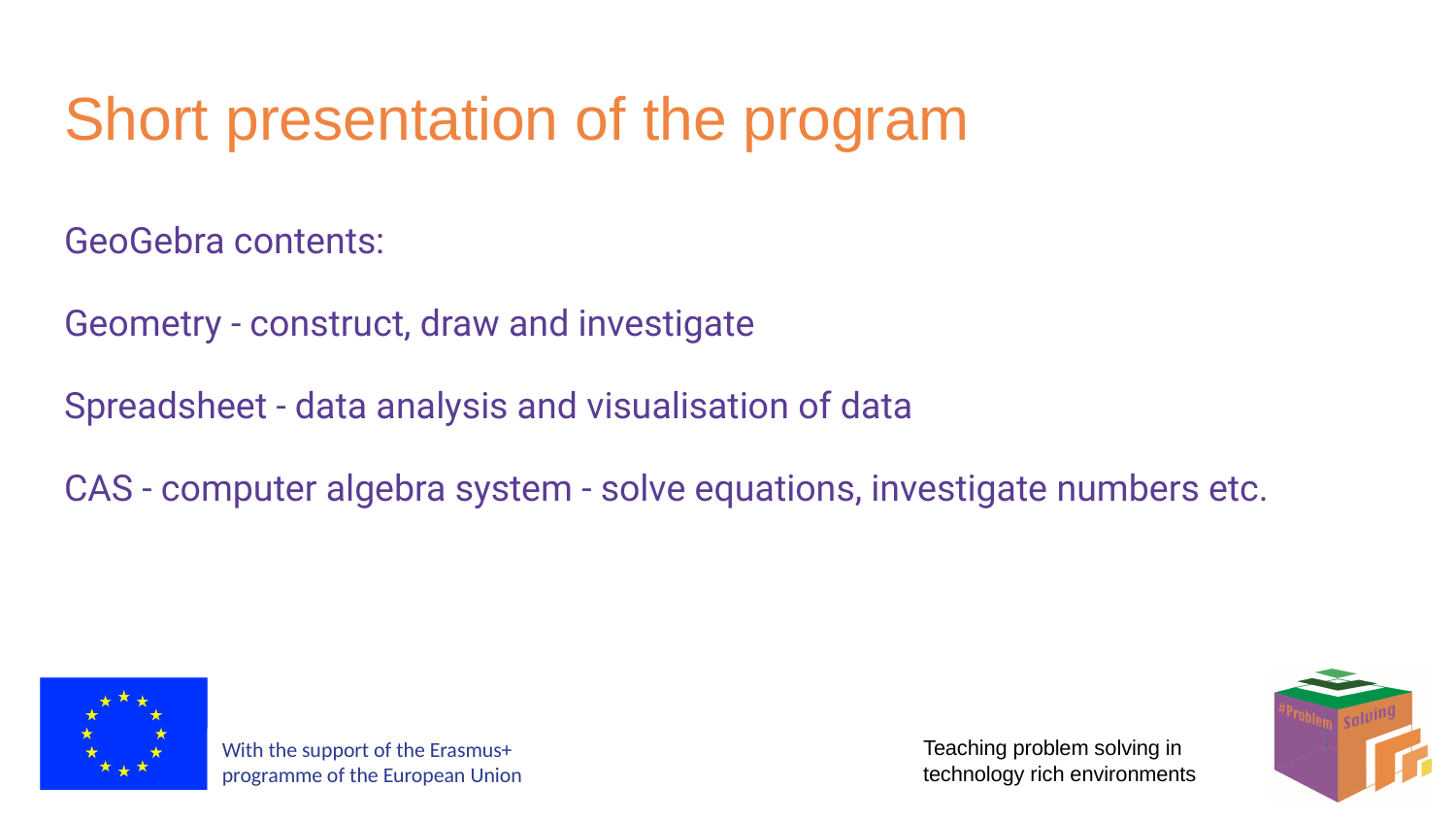

# Short presentation of the program
GeoGebra contents:
Geometry - construct, draw and investigate
Spreadsheet - data analysis and visualisation of data
CAS - computer algebra system - solve equations, investigate numbers etc.